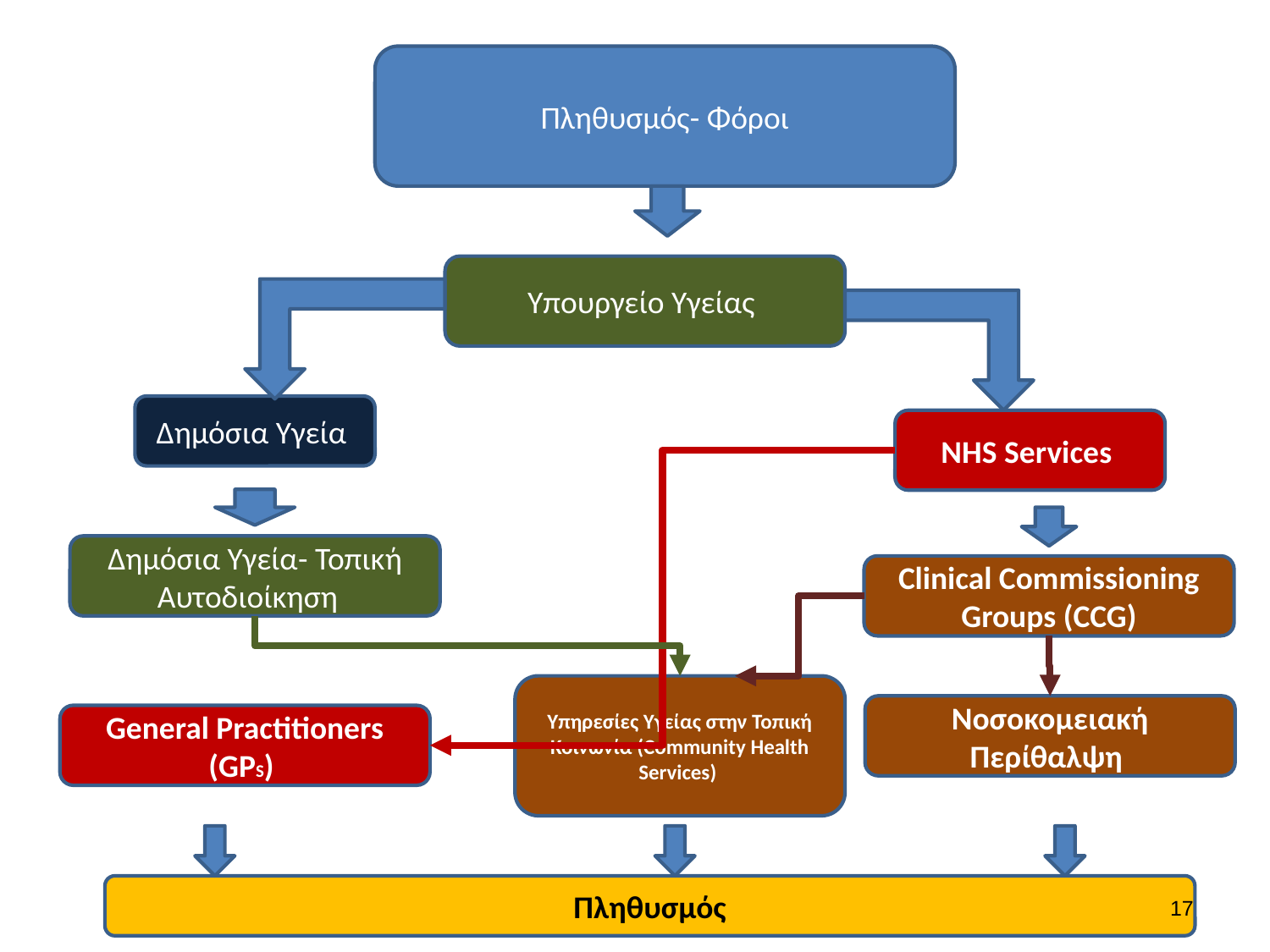

Πληθυσμός- Φόροι

Υπουργείο Υγείας

Δημόσια Υγεία
NHS Services

Δημόσια Υγεία- Τοπική Αυτοδιοίκηση
Clinical Commissioning Groups (CCG)
Υπηρεσίες Υγείας στην Τοπική Κοινωνία (Community Health Services)
Νοσοκομειακή Περίθαλψη
General Practitioners (GPS)

Πληθυσμός
17